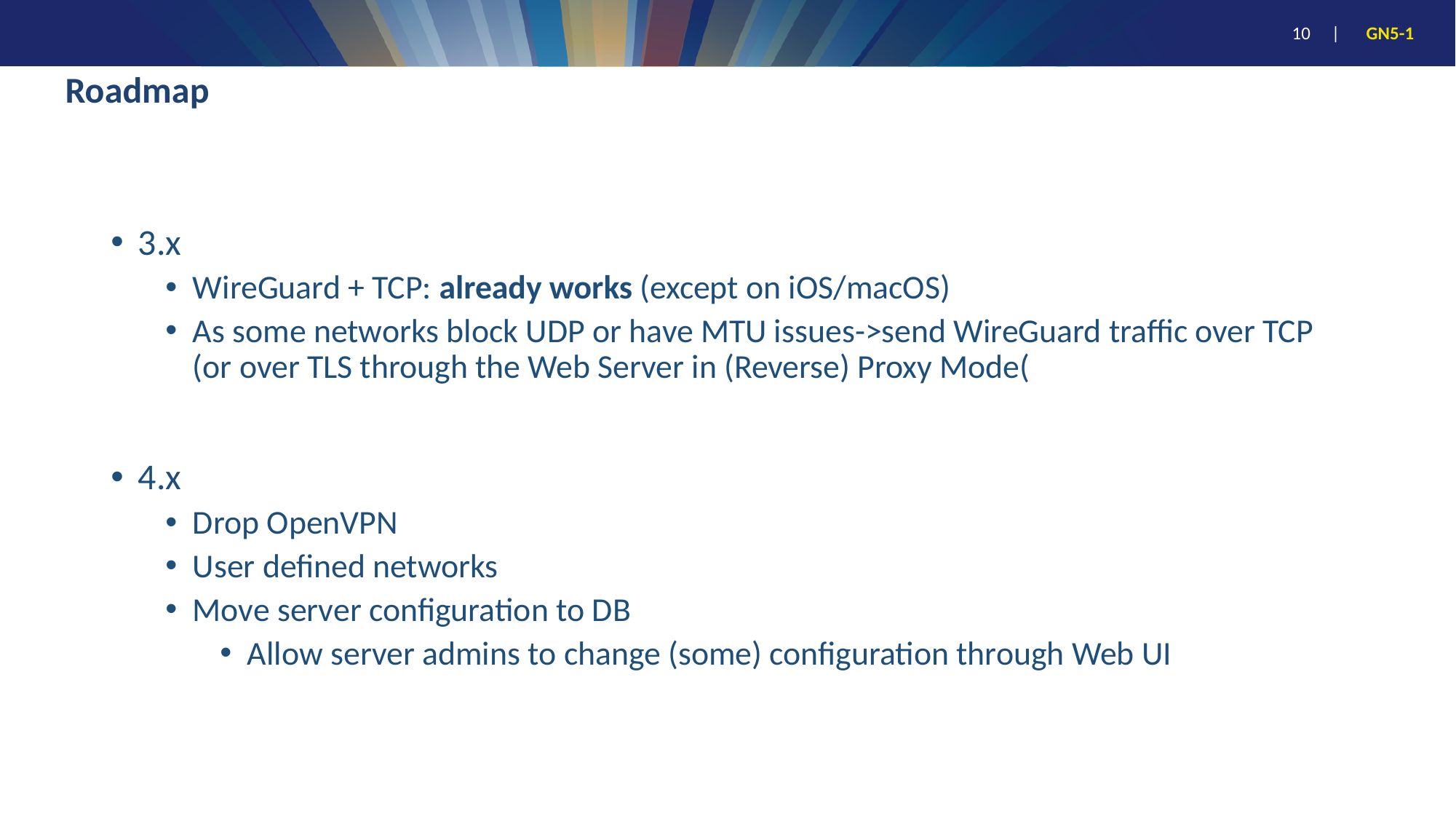

# Roadmap
3.x
WireGuard + TCP: already works (except on iOS/macOS)
As some networks block UDP or have MTU issues->send WireGuard traffic over TCP (or over TLS through the Web Server in (Reverse) Proxy Mode(

4.x
Drop OpenVPN
User defined networks
Move server configuration to DB
Allow server admins to change (some) configuration through Web UI
10